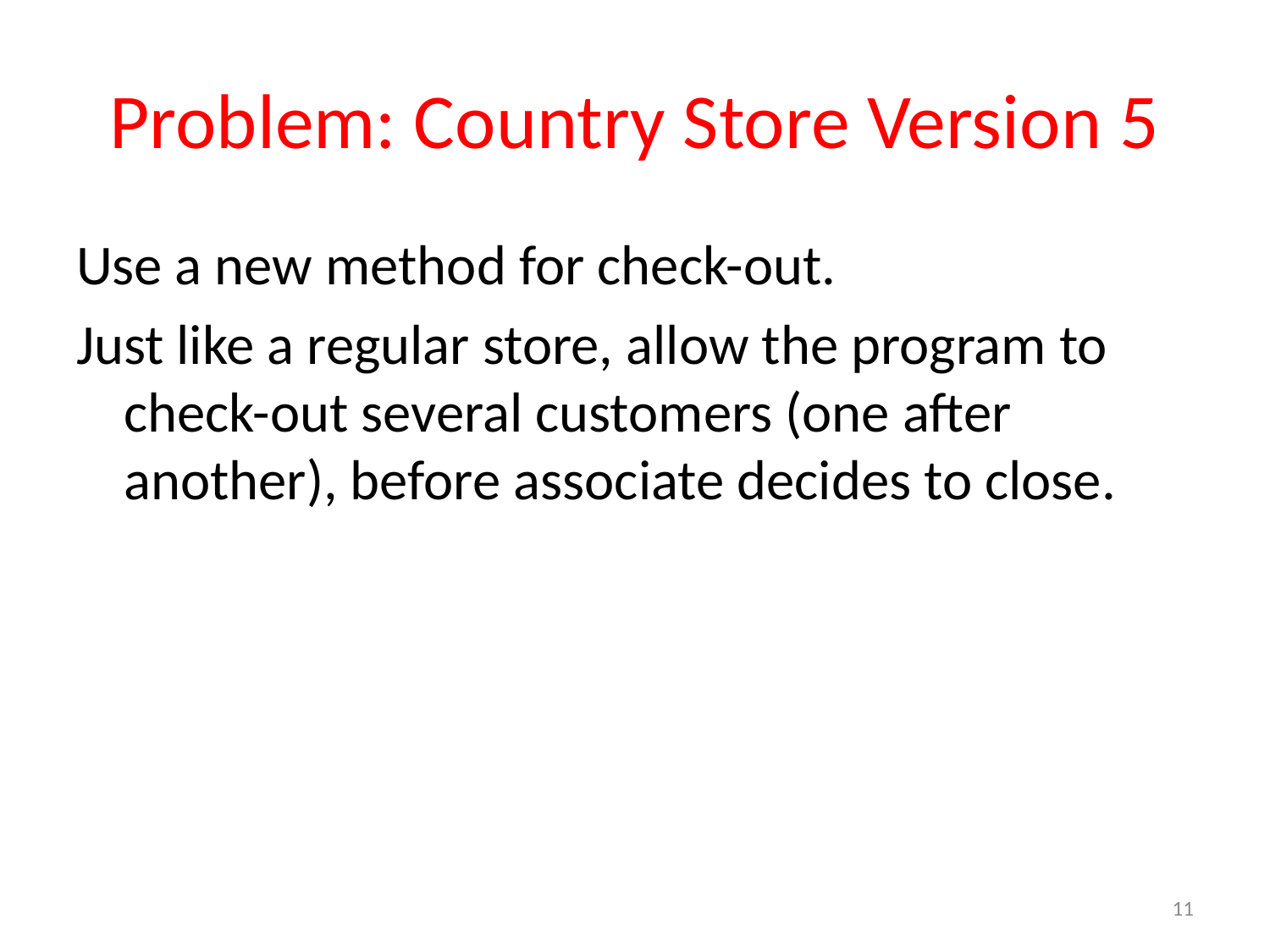

# Problem: Country Store Version 5
Use a new method for check-out.
Just like a regular store, allow the program to check-out several customers (one after another), before associate decides to close.
11